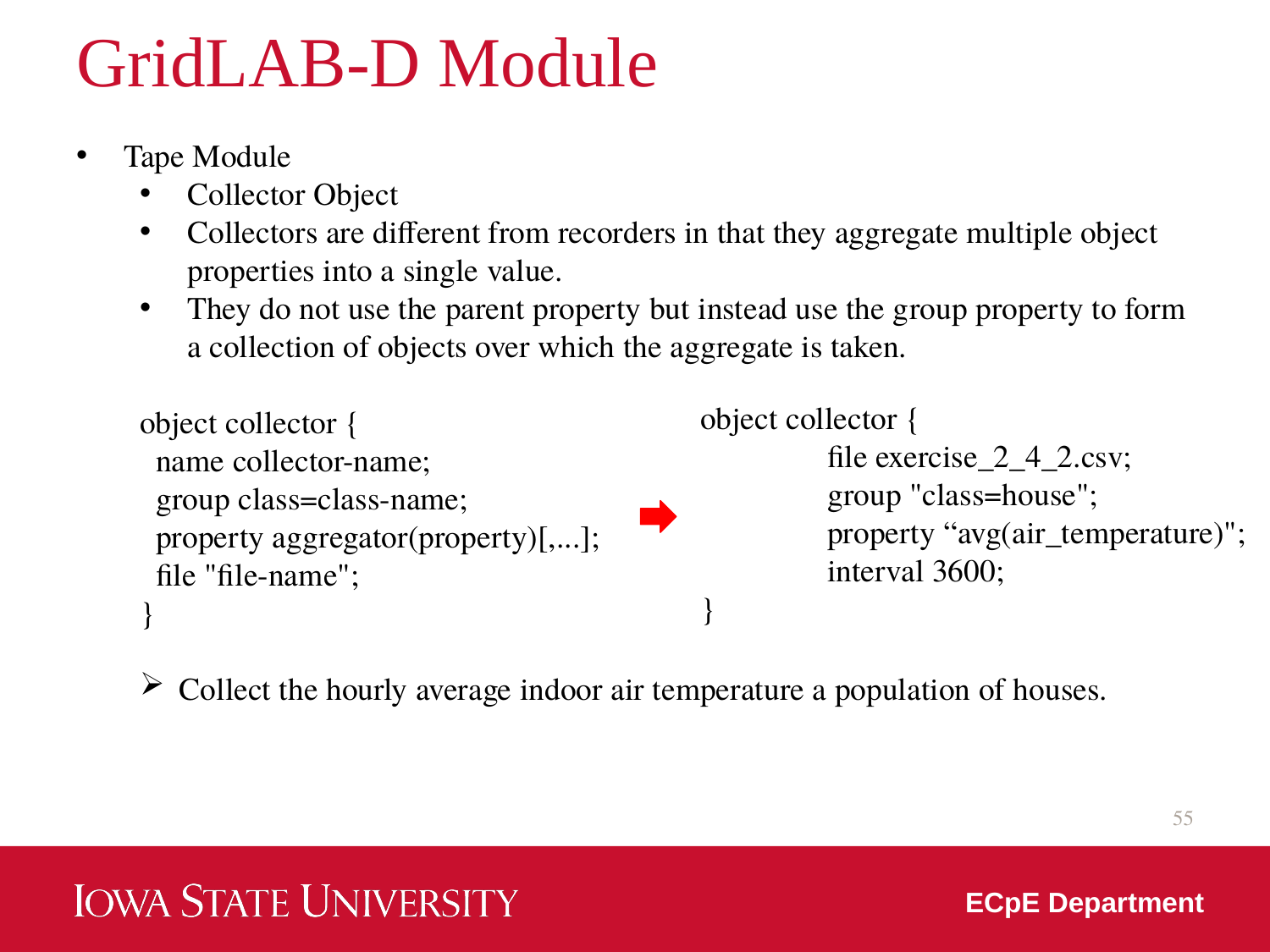

# GridLAB-D Module
Tape Module
Collector Object
Collectors are different from recorders in that they aggregate multiple object properties into a single value.
They do not use the parent property but instead use the group property to form a collection of objects over which the aggregate is taken.

object collector {
  name collector-name;
  group class=class-name;
  property aggregator(property)[,...];
  file "file-name";
}

Collect the hourly average indoor air temperature a population of houses.
object collector {
	file exercise_2_4_2.csv;
	group "class=house";
	property “avg(air_temperature)";
	interval 3600;
}

55
ECpE Department